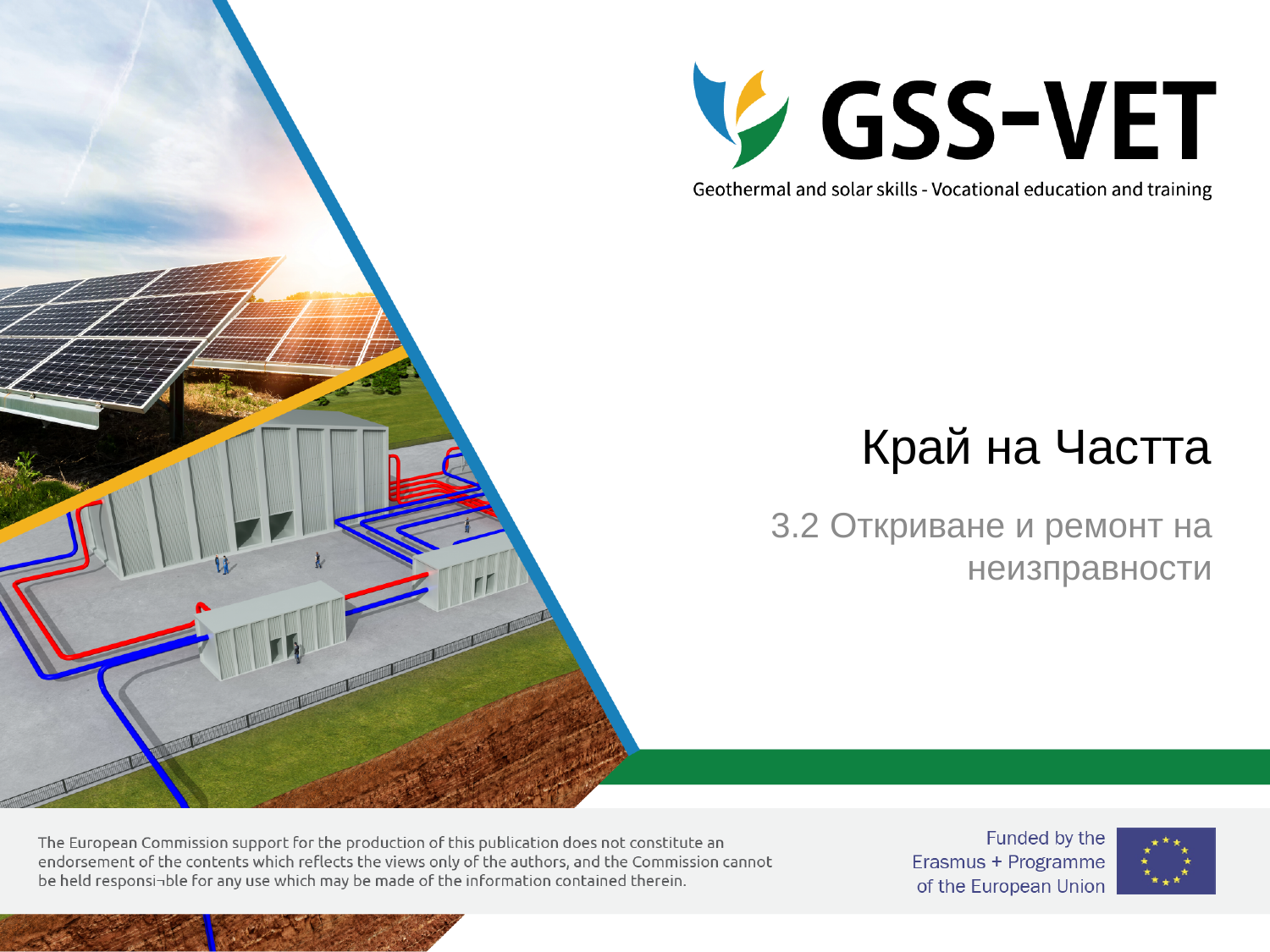

# Край на Частта
3.2 Откриване и ремонт на неизправности